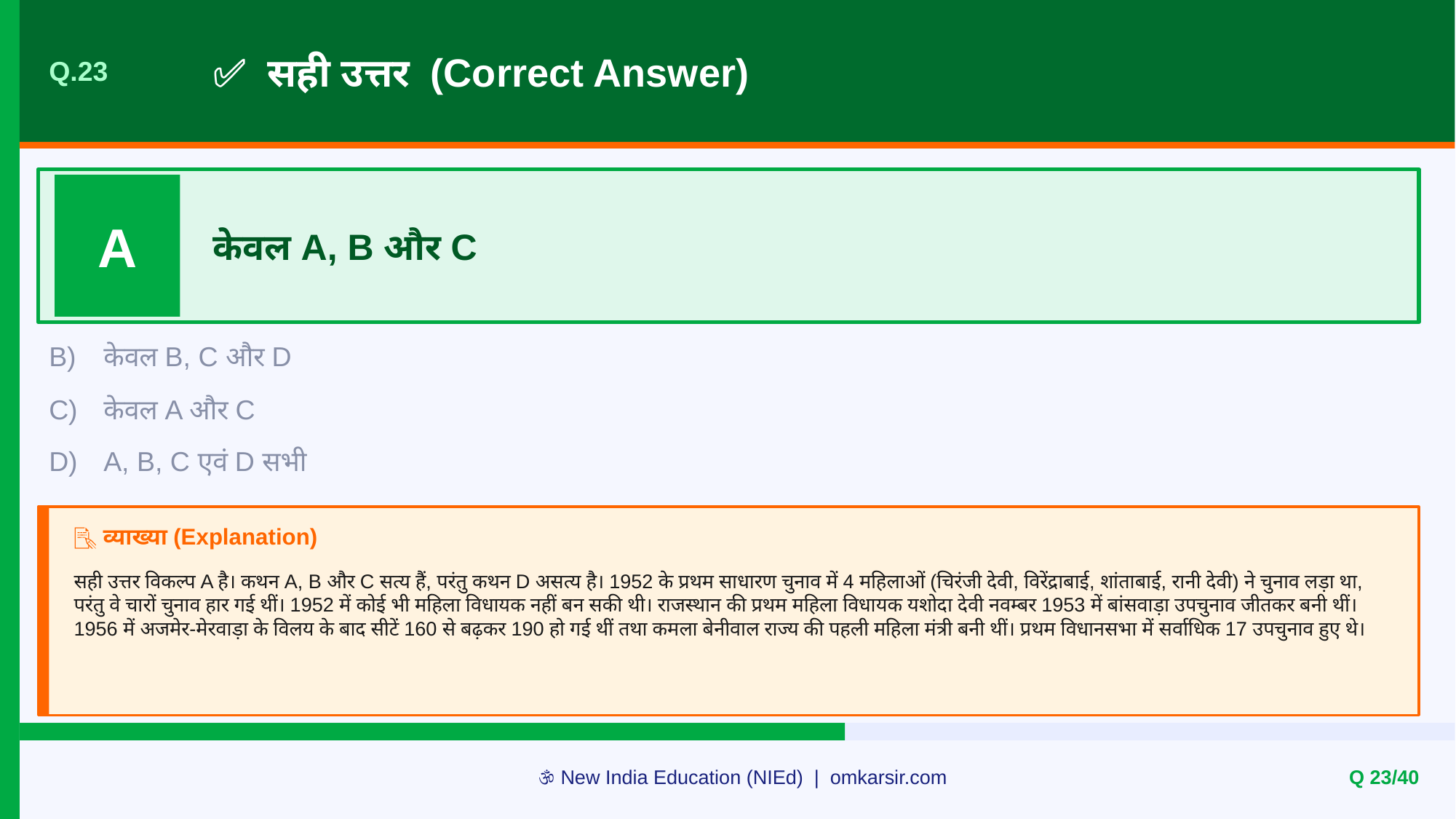

✅  सही उत्तर  (Correct Answer)
Q.23

A
केवल A, B और C
B)
केवल B, C और D
C)
केवल A और C
D)
A, B, C एवं D सभी

📝 व्याख्या (Explanation)
सही उत्तर विकल्प A है। कथन A, B और C सत्य हैं, परंतु कथन D असत्य है। 1952 के प्रथम साधारण चुनाव में 4 महिलाओं (चिरंजी देवी, विरेंद्राबाई, शांताबाई, रानी देवी) ने चुनाव लड़ा था, परंतु वे चारों चुनाव हार गई थीं। 1952 में कोई भी महिला विधायक नहीं बन सकी थी। राजस्थान की प्रथम महिला विधायक यशोदा देवी नवम्बर 1953 में बांसवाड़ा उपचुनाव जीतकर बनी थीं। 1956 में अजमेर-मेरवाड़ा के विलय के बाद सीटें 160 से बढ़कर 190 हो गई थीं तथा कमला बेनीवाल राज्य की पहली महिला मंत्री बनी थीं। प्रथम विधानसभा में सर्वाधिक 17 उपचुनाव हुए थे।

🕉️ New India Education (NIEd)  |  omkarsir.com
Q 23/40